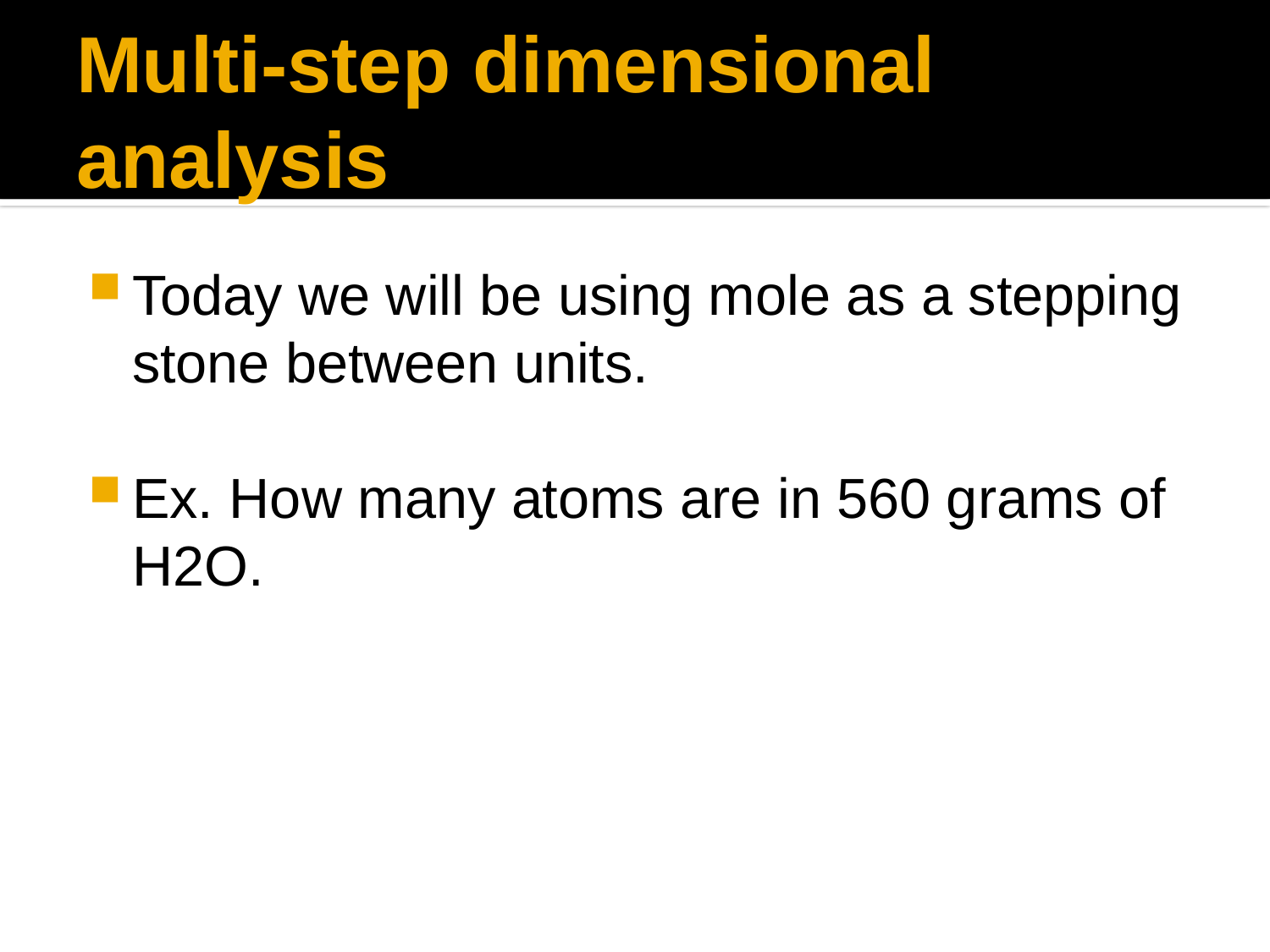

# Multi-step dimensional analysis
Today we will be using mole as a stepping stone between units.

Ex. How many atoms are in 560 grams of H2O.